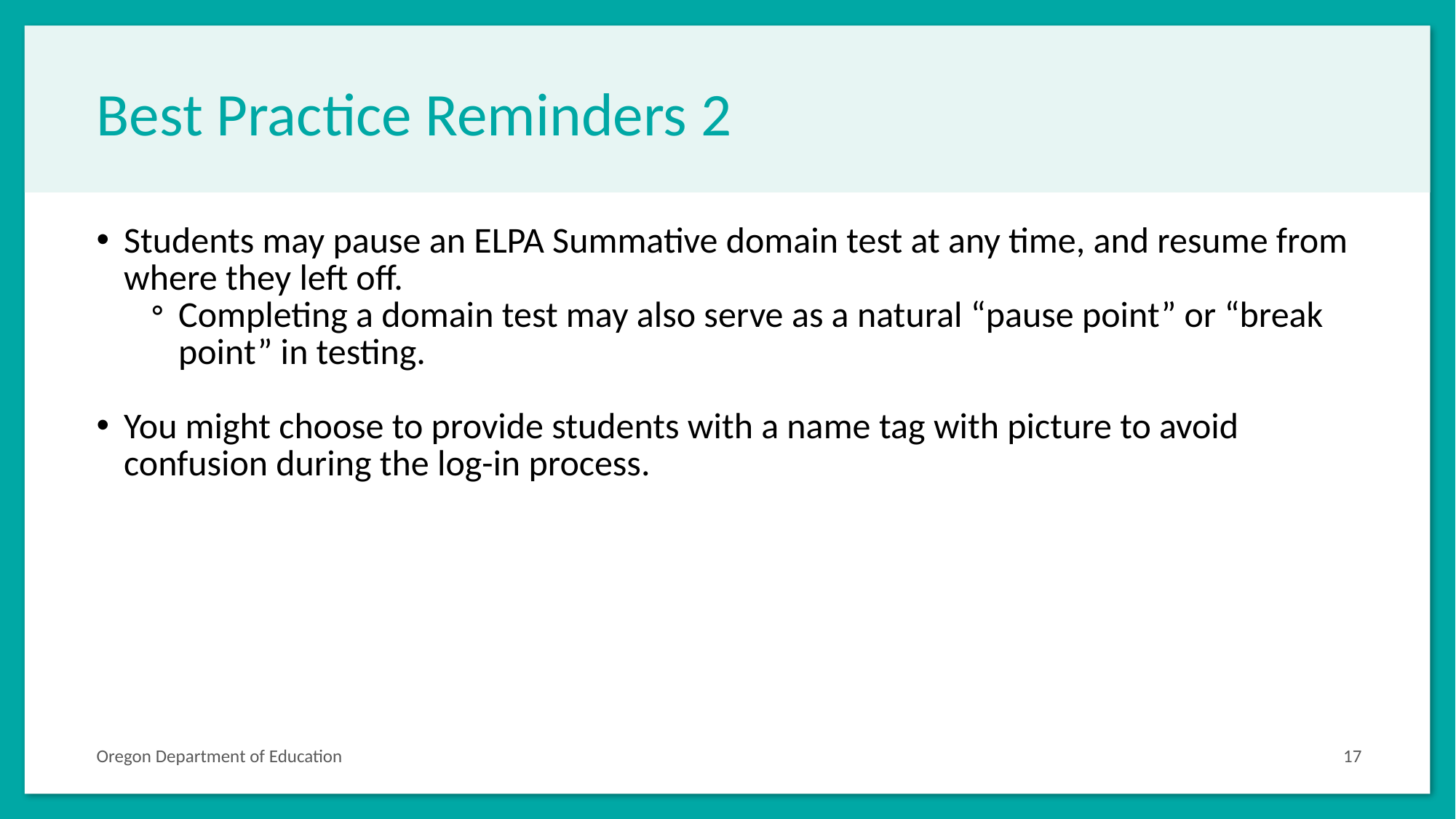

# Best Practice Reminders 2
Students may pause an ELPA Summative domain test at any time, and resume from where they left off.
Completing a domain test may also serve as a natural “pause point” or “break point” in testing.

You might choose to provide students with a name tag with picture to avoid confusion during the log-in process.

Oregon Department of Education
17